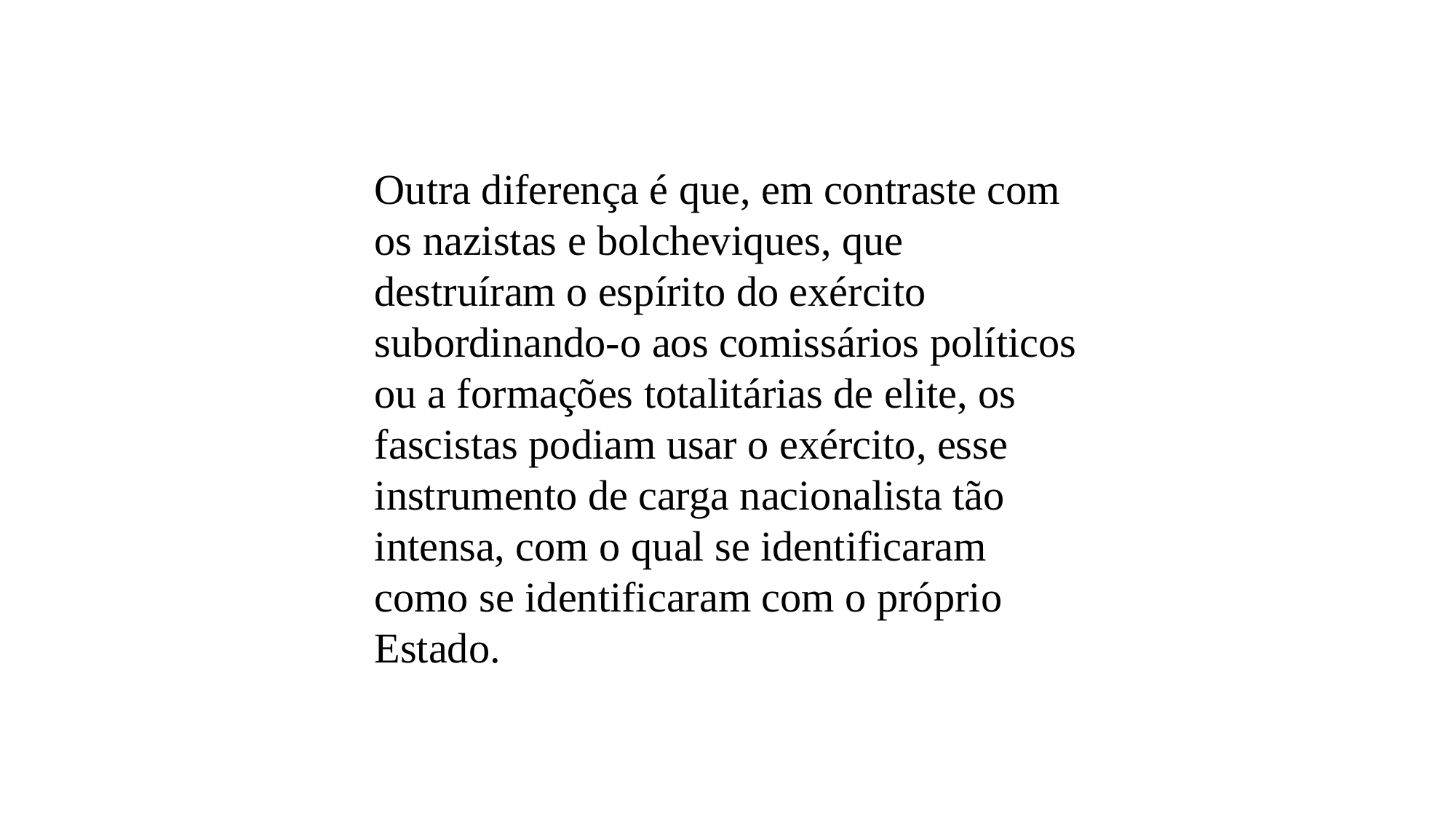

Outra diferença é que, em contraste com os nazistas e bolcheviques, que destruíram o espírito do exército subordinando-o aos comissários políticos ou a formações totalitárias de elite, os fascistas podiam usar o exército, esse instrumento de carga nacionalista tão intensa, com o qual se identificaram como se identificaram com o próprio Estado.